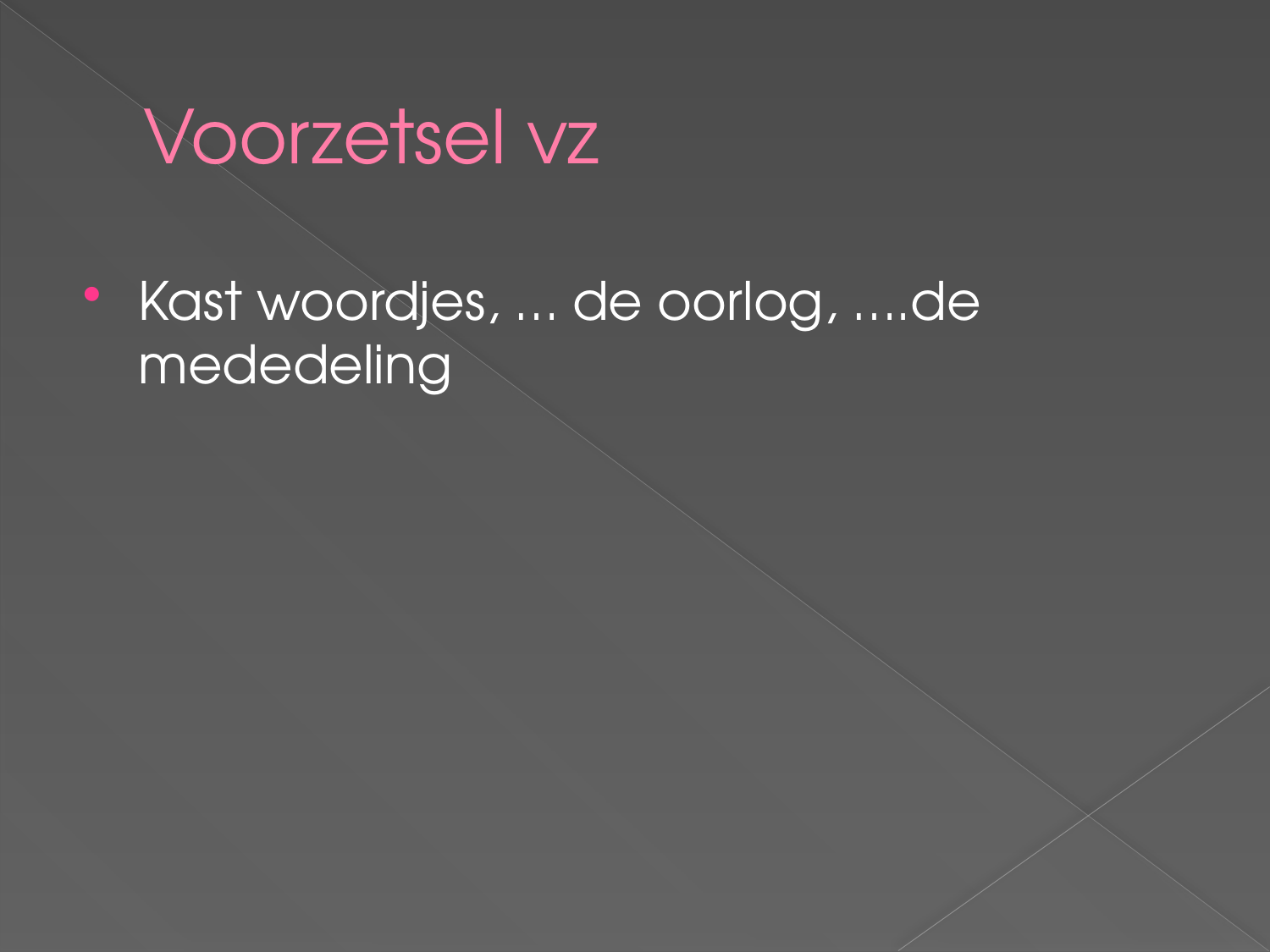

# Voorzetsel vz
Kast woordjes, … de oorlog, ….de mededeling